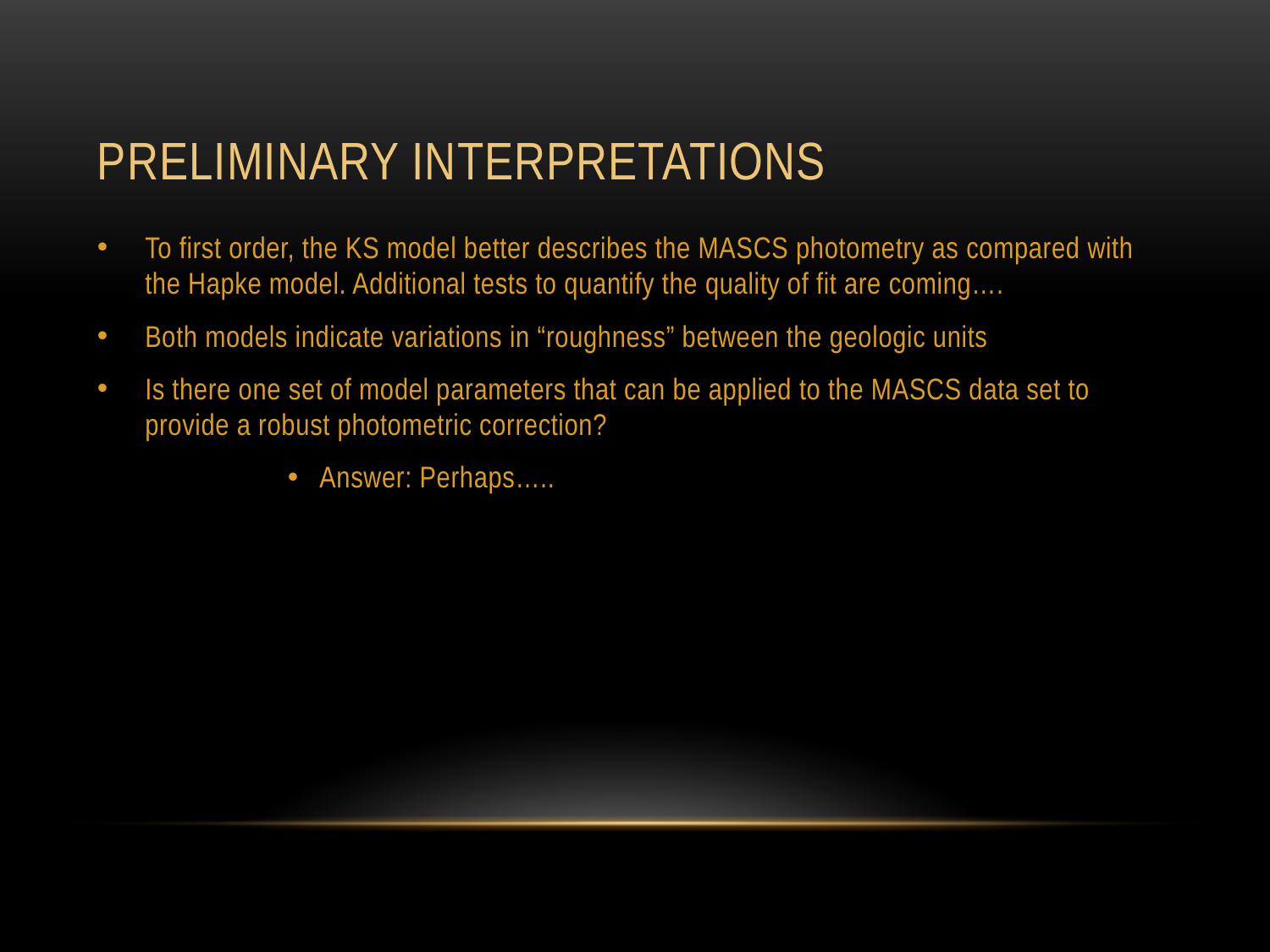

# Preliminary interpretations
To first order, the KS model better describes the MASCS photometry as compared with the Hapke model. Additional tests to quantify the quality of fit are coming….
Both models indicate variations in “roughness” between the geologic units
Is there one set of model parameters that can be applied to the MASCS data set to provide a robust photometric correction?
Answer: Perhaps…..